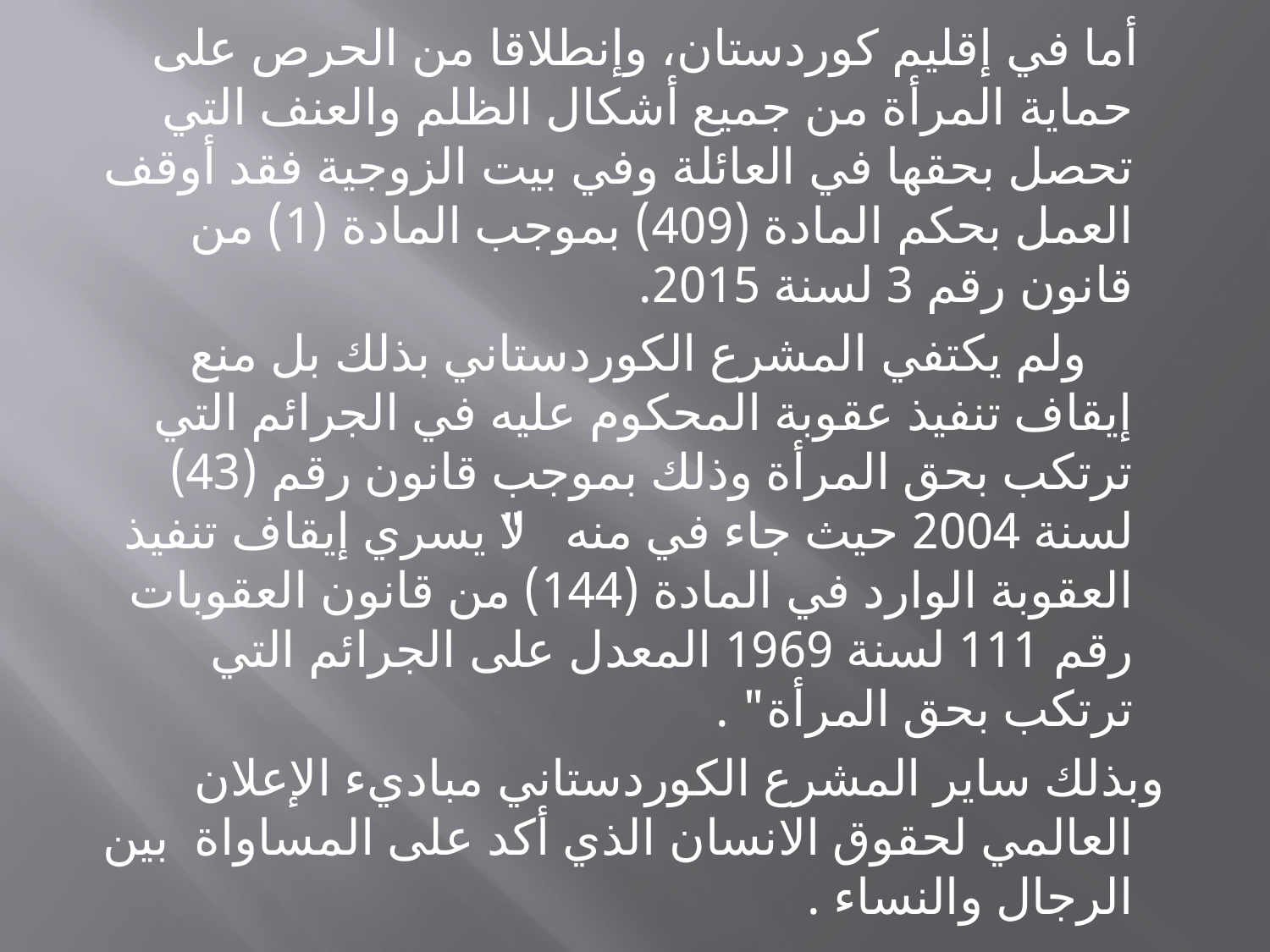

أما في إقليم كوردستان، وإنطلاقا من الحرص على حماية المرأة من جميع أشكال الظلم والعنف التي تحصل بحقها في العائلة وفي بيت الزوجية فقد أوقف العمل بحكم المادة (409) بموجب المادة (1) من قانون رقم 3 لسنة 2015.
        ولم يكتفي المشرع الكوردستاني بذلك بل منع إيقاف تنفيذ عقوبة المحكوم عليه في الجرائم التي ترتكب بحق المرأة وذلك بموجب قانون رقم (43) لسنة 2004 حيث جاء في منه "لا يسري إيقاف تنفيذ العقوبة الوارد في المادة (144) من قانون العقوبات رقم 111 لسنة 1969 المعدل على الجرائم التي ترتكب بحق المرأة" .
  وبذلك ساير المشرع الكوردستاني مباديء الإعلان العالمي لحقوق الانسان الذي أكد على المساواة  بين الرجال والنساء .
#